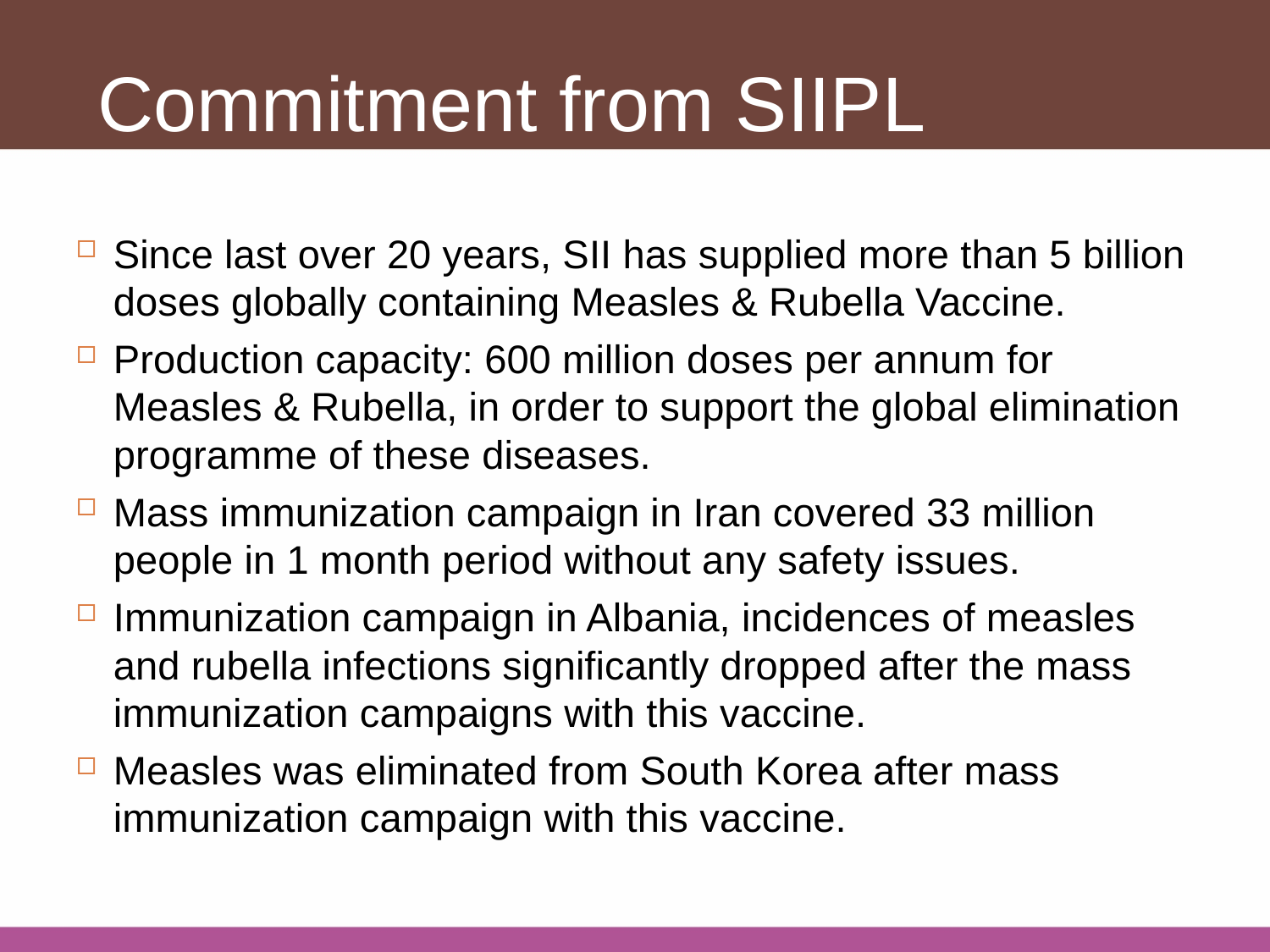

# Commitment from SIIPL
Since last over 20 years, SII has supplied more than 5 billion doses globally containing Measles & Rubella Vaccine.
Production capacity: 600 million doses per annum for Measles & Rubella, in order to support the global elimination programme of these diseases.
Mass immunization campaign in Iran covered 33 million people in 1 month period without any safety issues.
Immunization campaign in Albania, incidences of measles and rubella infections significantly dropped after the mass immunization campaigns with this vaccine.
Measles was eliminated from South Korea after mass immunization campaign with this vaccine.